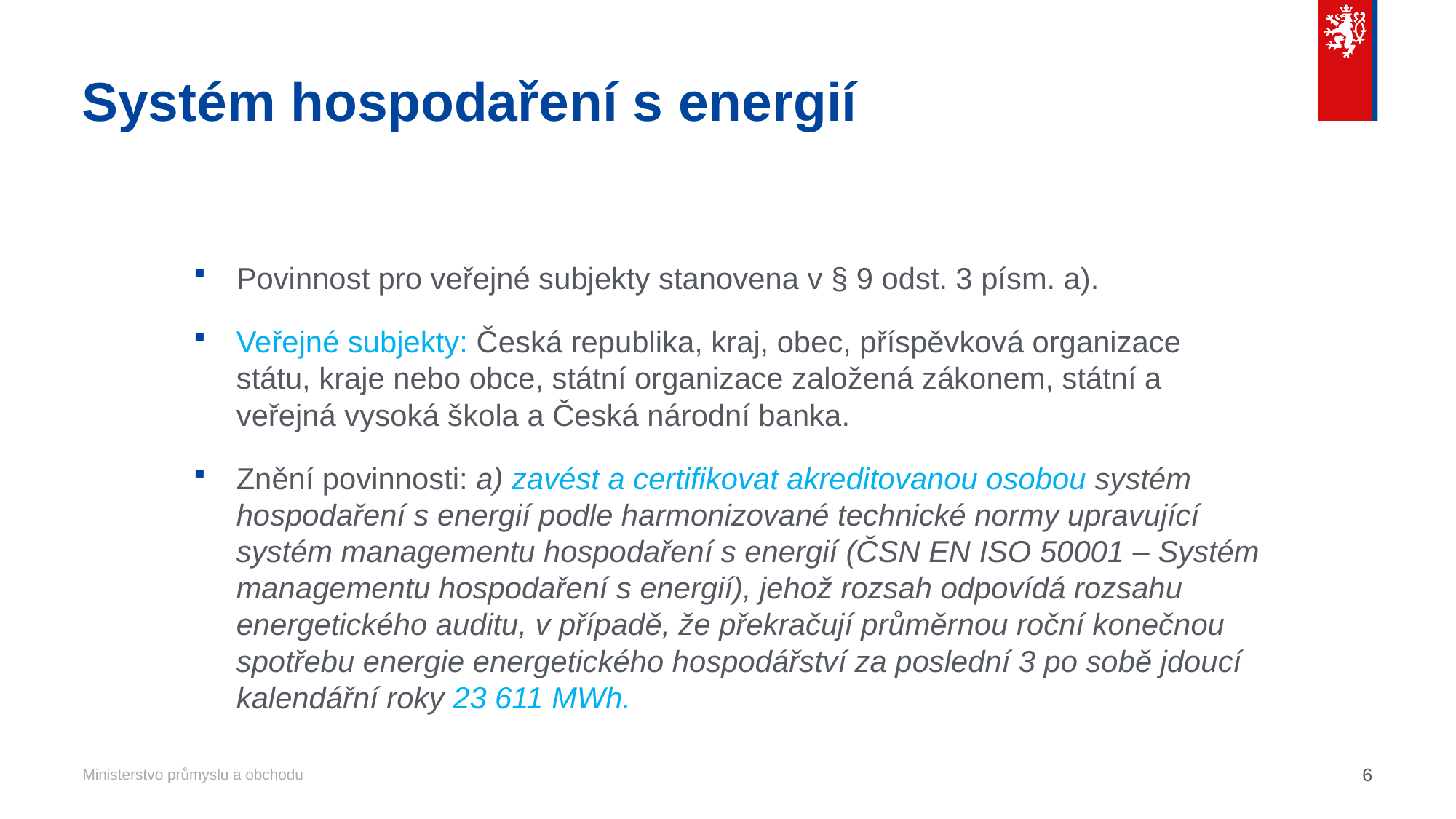

# Systém hospodaření s energií
Povinnost pro veřejné subjekty stanovena v § 9 odst. 3 písm. a).
Veřejné subjekty: Česká republika, kraj, obec, příspěvková organizace státu, kraje nebo obce, státní organizace založená zákonem, státní a veřejná vysoká škola a Česká národní banka.
Znění povinnosti: a) zavést a certifikovat akreditovanou osobou systém hospodaření s energií podle harmonizované technické normy upravující systém managementu hospodaření s energií (ČSN EN ISO 50001 – Systém managementu hospodaření s energií), jehož rozsah odpovídá rozsahu energetického auditu, v případě, že překračují průměrnou roční konečnou spotřebu energie energetického hospodářství za poslední 3 po sobě jdoucí kalendářní roky 23 611 MWh.

6